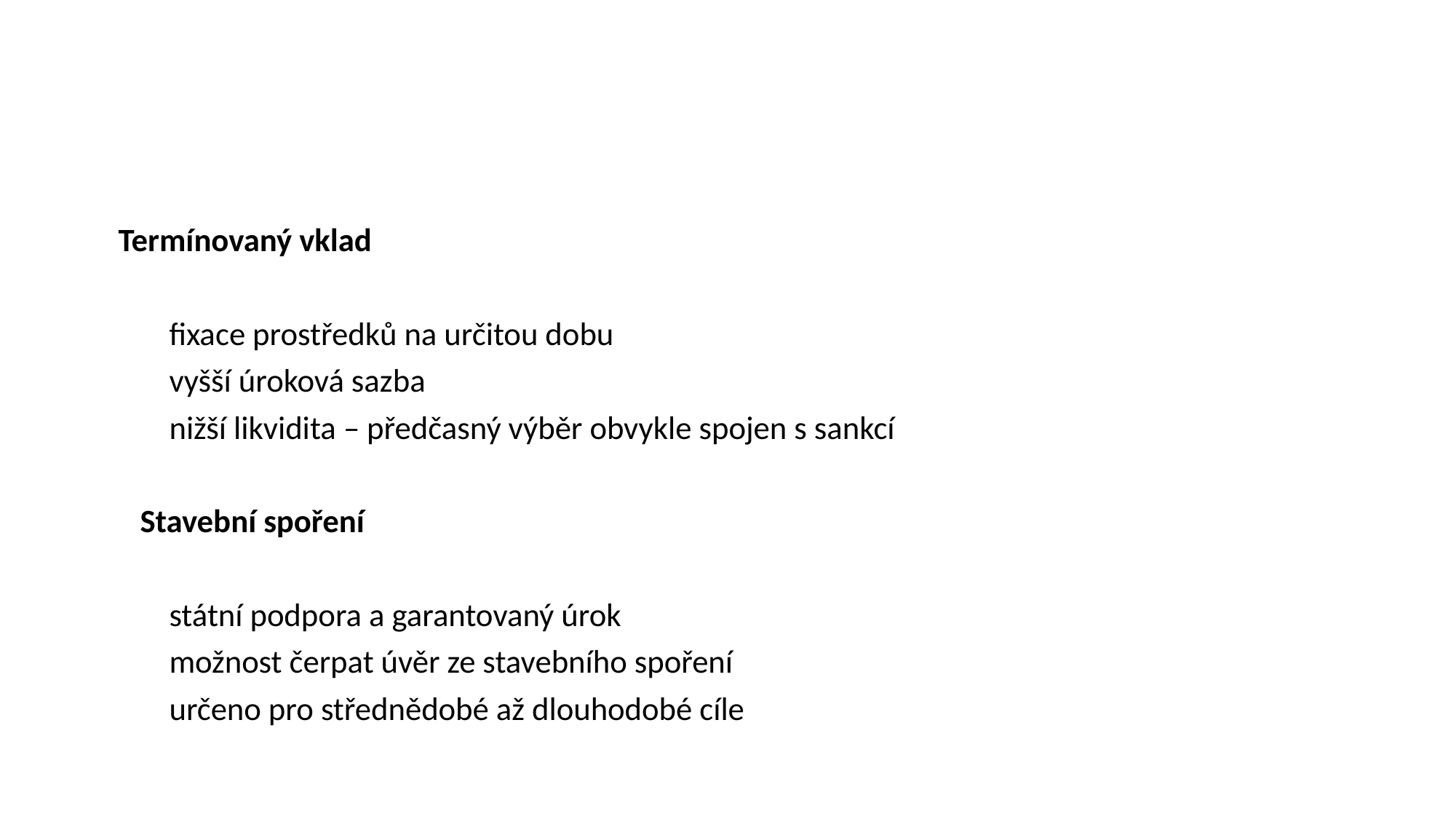

#
 Termínovaný vklad

        fixace prostředků na určitou dobu
        vyšší úroková sazba
        nižší likvidita – předčasný výběr obvykle spojen s sankcí

    Stavební spoření

        státní podpora a garantovaný úrok
        možnost čerpat úvěr ze stavebního spoření
        určeno pro střednědobé až dlouhodobé cíle